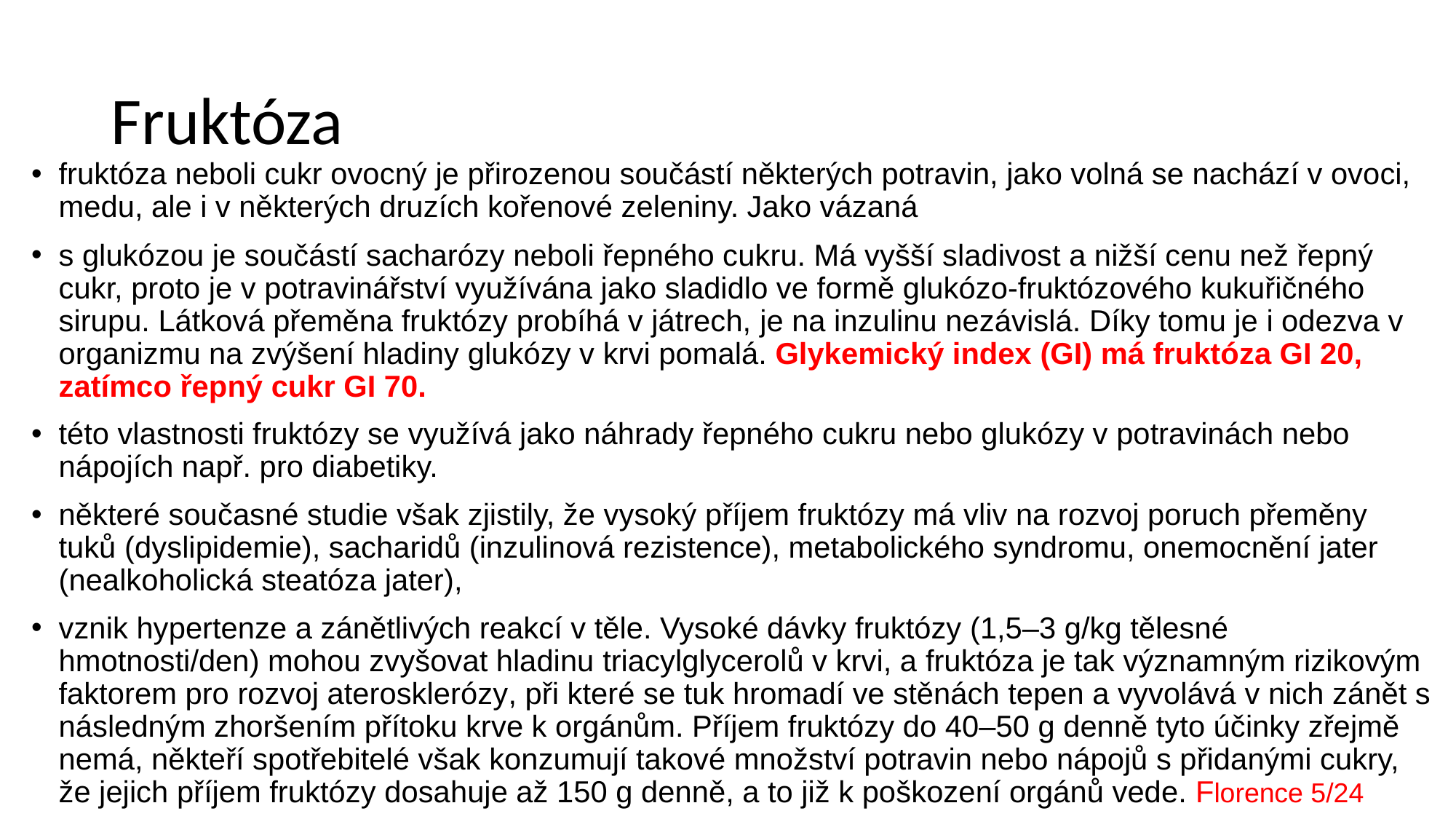

# Fruktóza
fruktóza neboli cukr ovocný je přirozenou součástí některých potravin, jako volná se nachází v ovoci, medu, ale i v některých druzích kořenové zeleniny. Jako vázaná
s glukózou je součástí sacharózy neboli řepného cukru. Má vyšší sladivost a nižší cenu než řepný cukr, proto je v potravinářství využívána jako sladidlo ve formě glukózo-fruktózového kukuřičného sirupu. Látková přeměna fruktózy probíhá v játrech, je na inzulinu nezávislá. Díky tomu je i odezva v organizmu na zvýšení hladiny glukózy v krvi pomalá. Glykemický index (GI) má fruktóza GI 20, zatímco řepný cukr GI 70.
této vlastnosti fruktózy se využívá jako náhrady řepného cukru nebo glukózy v potravinách nebo nápojích např. pro diabetiky.
některé současné studie však zjistily, že vysoký příjem fruktózy má vliv na rozvoj poruch přeměny tuků (dyslipidemie), sacharidů (inzulinová rezistence), metabolického syndromu, onemocnění jater (nealkoholická steatóza jater),
vznik hypertenze a zánětlivých reakcí v těle. Vysoké dávky fruktózy (1,5–3 g/kg tělesné hmotnosti/den) mohou zvyšovat hladinu triacylglycerolů v krvi, a fruktóza je tak významným rizikovým faktorem pro rozvoj aterosklerózy, při které se tuk hromadí ve stěnách tepen a vyvolává v nich zánět s následným zhoršením přítoku krve k orgánům. Příjem fruktózy do 40–50 g denně tyto účinky zřejmě nemá, někteří spotřebitelé však konzumují takové množství potravin nebo nápojů s přidanými cukry, že jejich příjem fruktózy dosahuje až 150 g denně, a to již k poškození orgánů vede. Florence 5/24